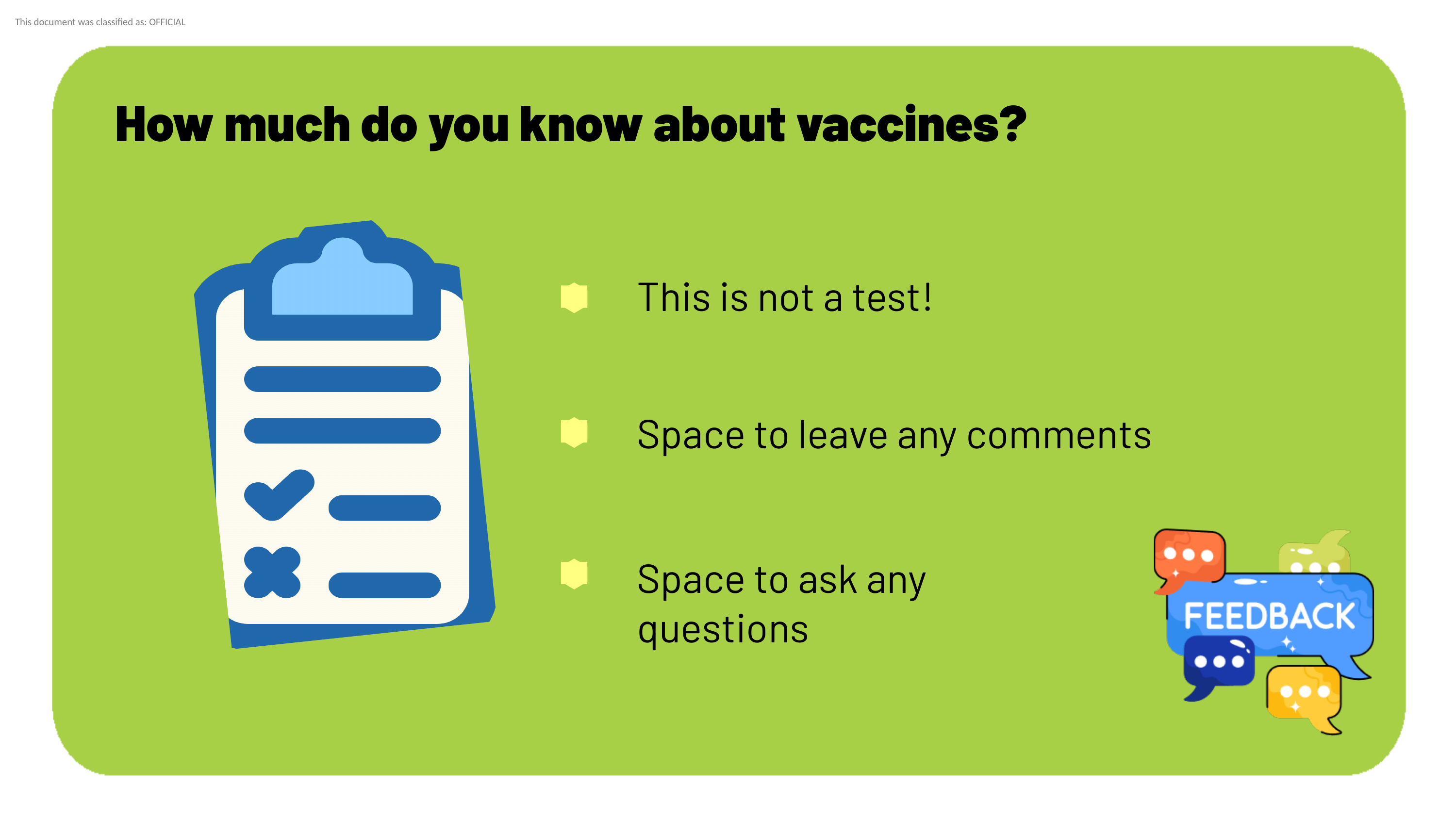

How much do you know about vaccines?

This is not a test!

Space to leave any comments

Space to ask any questions